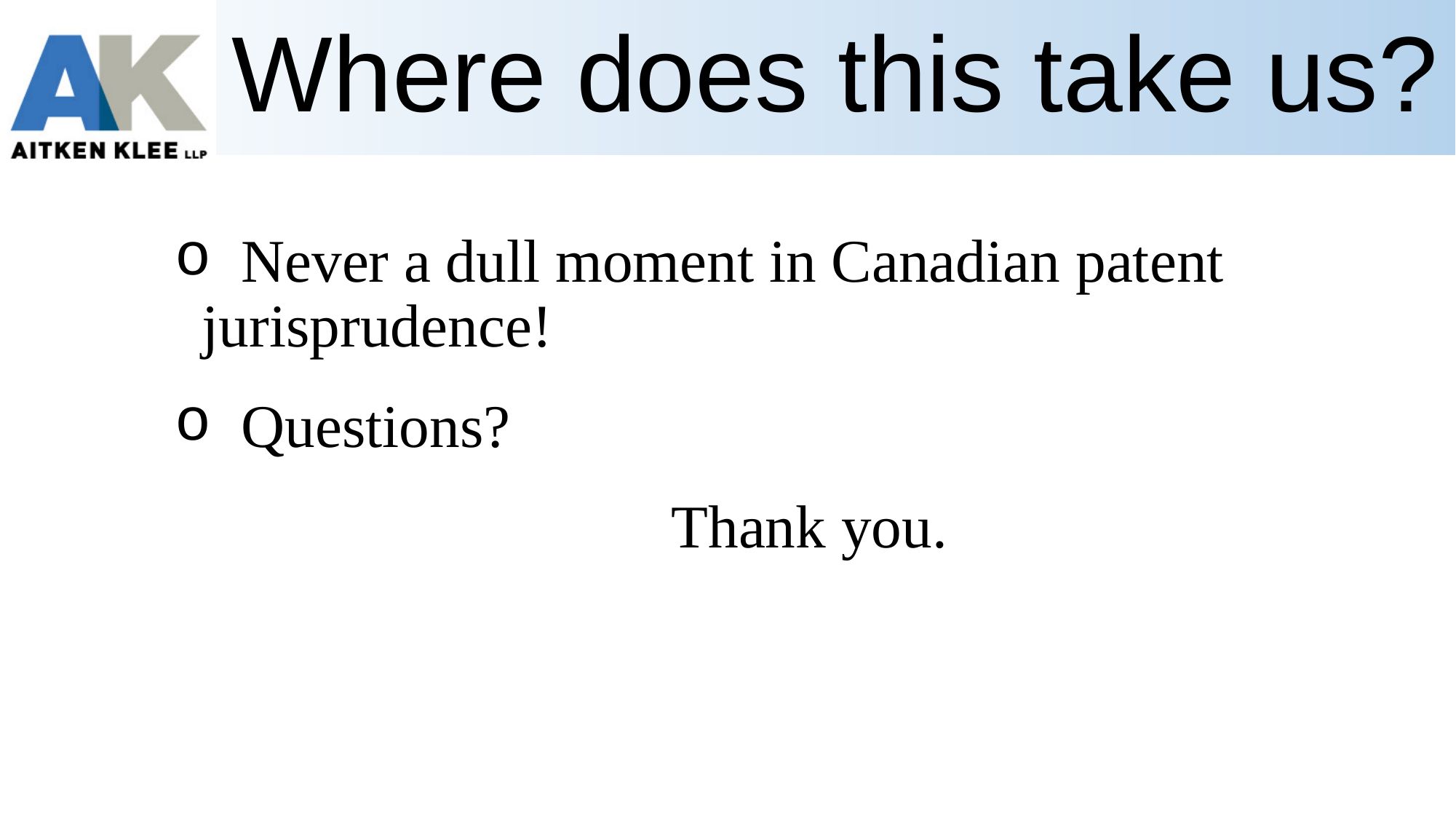

# Where does this take us?

  Never a dull moment in Canadian patent jurisprudence!
  Questions?
Thank you.